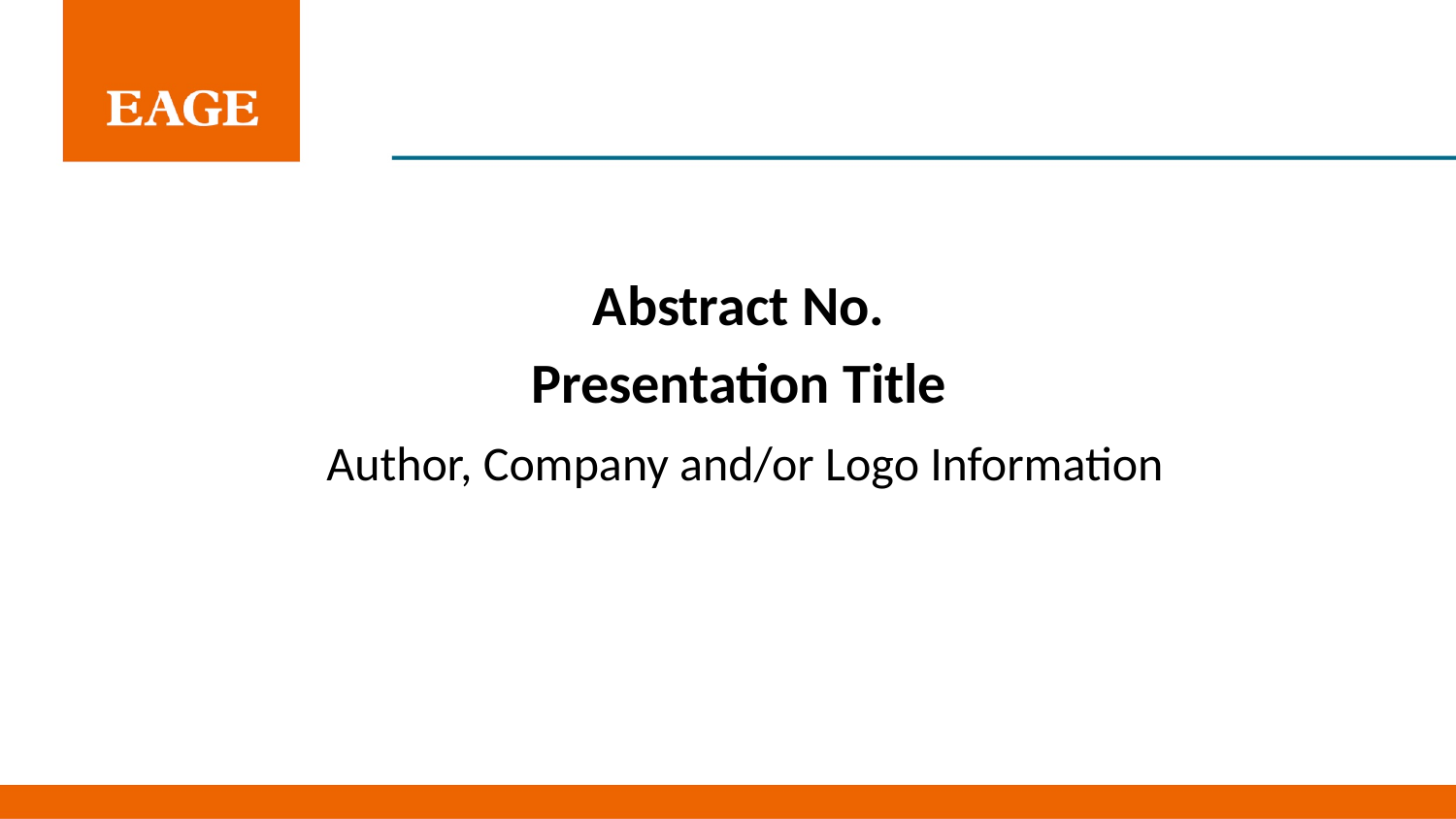

# Abstract No.
Presentation Title

Author, Company and/or Logo Information